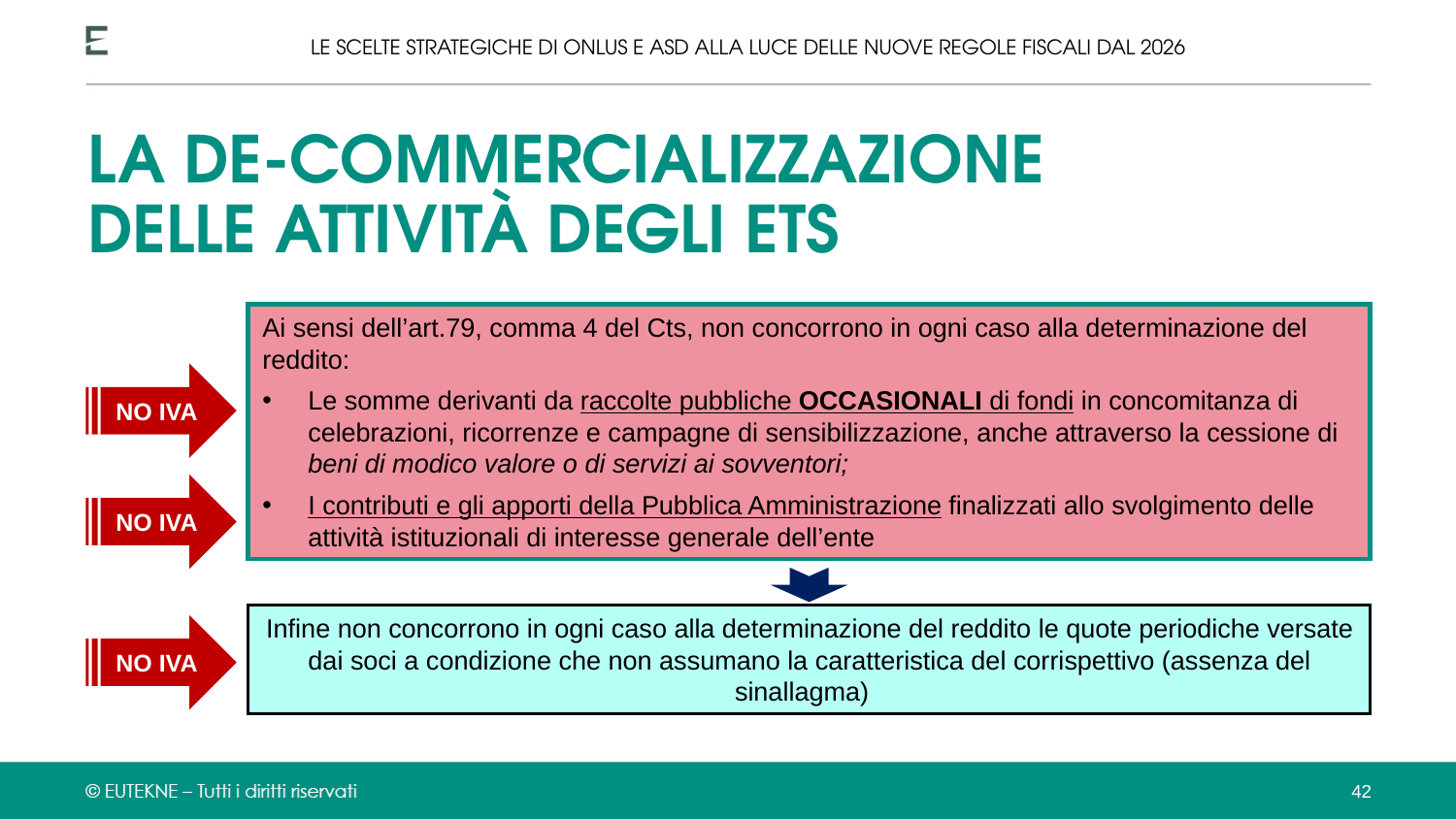

LE SCELTE STRATEGICHE DI ONLUS E ASD ALLA LUCE DELLE NUOVE REGOLE FISCALI DAL 2026
LA DE-COMMERCIALIZZAZIONE
DELLE ATTIVITÀ DEGLI ETS
Ai sensi dell’art.79, comma 4 del Cts, non concorrono in ogni caso alla determinazione del reddito:
Le somme derivanti da raccolte pubbliche OCCASIONALI di fondi in concomitanza di celebrazioni, ricorrenze e campagne di sensibilizzazione, anche attraverso la cessione di beni di modico valore o di servizi ai sovventori;
I contributi e gli apporti della Pubblica Amministrazione finalizzati allo svolgimento delle attività istituzionali di interesse generale dell’ente
NO IVA
NO IVA

Infine non concorrono in ogni caso alla determinazione del reddito le quote periodiche versate dai soci a condizione che non assumano la caratteristica del corrispettivo (assenza del sinallagma)
NO IVA
42